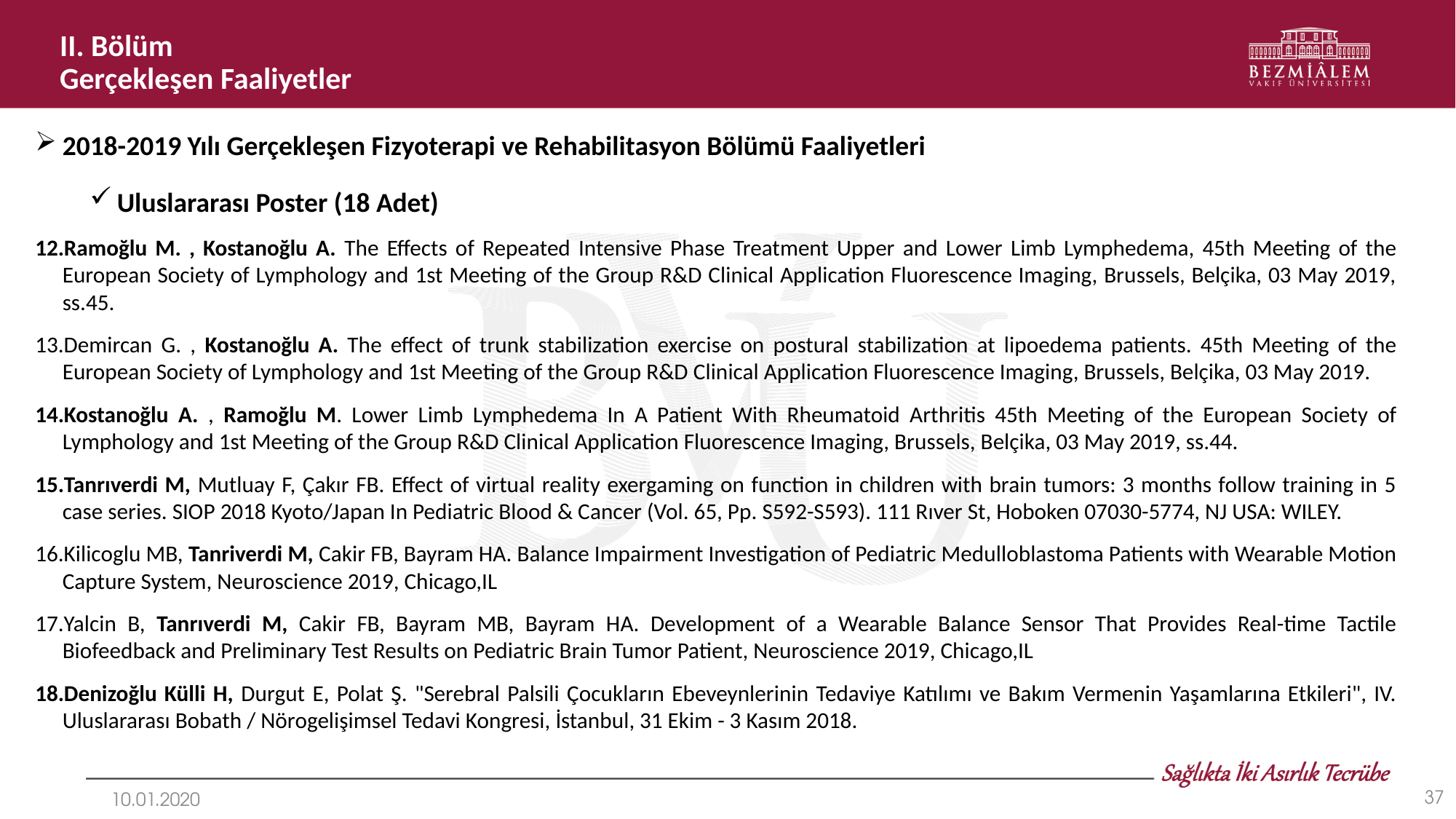

II. Bölüm
Gerçekleşen Faaliyetler

2018-2019 Yılı Gerçekleşen Fizyoterapi ve Rehabilitasyon Bölümü Faaliyetleri
Uluslararası Poster (18 Adet)
Ramoğlu M. , Kostanoğlu A. The Effects of Repeated Intensive Phase Treatment Upper and Lower Limb Lymphedema, 45th Meeting of the European Society of Lymphology and 1st Meeting of the Group R&D Clinical Application Fluorescence Imaging, Brussels, Belçika, 03 May 2019, ss.45.
Demircan G. , Kostanoğlu A. The effect of trunk stabilization exercise on postural stabilization at lipoedema patients. 45th Meeting of the European Society of Lymphology and 1st Meeting of the Group R&D Clinical Application Fluorescence Imaging, Brussels, Belçika, 03 May 2019.
Kostanoğlu A. , Ramoğlu M. Lower Limb Lymphedema In A Patient With Rheumatoid Arthritis 45th Meeting of the European Society of Lymphology and 1st Meeting of the Group R&D Clinical Application Fluorescence Imaging, Brussels, Belçika, 03 May 2019, ss.44.
Tanrıverdi M, Mutluay F, Çakır FB. Effect of virtual reality exergaming on function in children with brain tumors: 3 months follow training in 5 case series. SIOP 2018 Kyoto/Japan In Pediatric Blood & Cancer (Vol. 65, Pp. S592-S593). 111 Rıver St, Hoboken 07030-5774, NJ USA: WILEY.
Kilicoglu MB, Tanriverdi M, Cakir FB, Bayram HA. Balance Impairment Investigation of Pediatric Medulloblastoma Patients with Wearable Motion Capture System, Neuroscience 2019, Chicago,IL
Yalcin B, Tanrıverdi M, Cakir FB, Bayram MB, Bayram HA. Development of a Wearable Balance Sensor That Provides Real-time Tactile Biofeedback and Preliminary Test Results on Pediatric Brain Tumor Patient, Neuroscience 2019, Chicago,IL
Denizoğlu Külli H, Durgut E, Polat Ş. "Serebral Palsili Çocukların Ebeveynlerinin Tedaviye Katılımı ve Bakım Vermenin Yaşamlarına Etkileri", IV. Uluslararası Bobath / Nörogelişimsel Tedavi Kongresi, İstanbul, 31 Ekim - 3 Kasım 2018.

37
10.01.2020